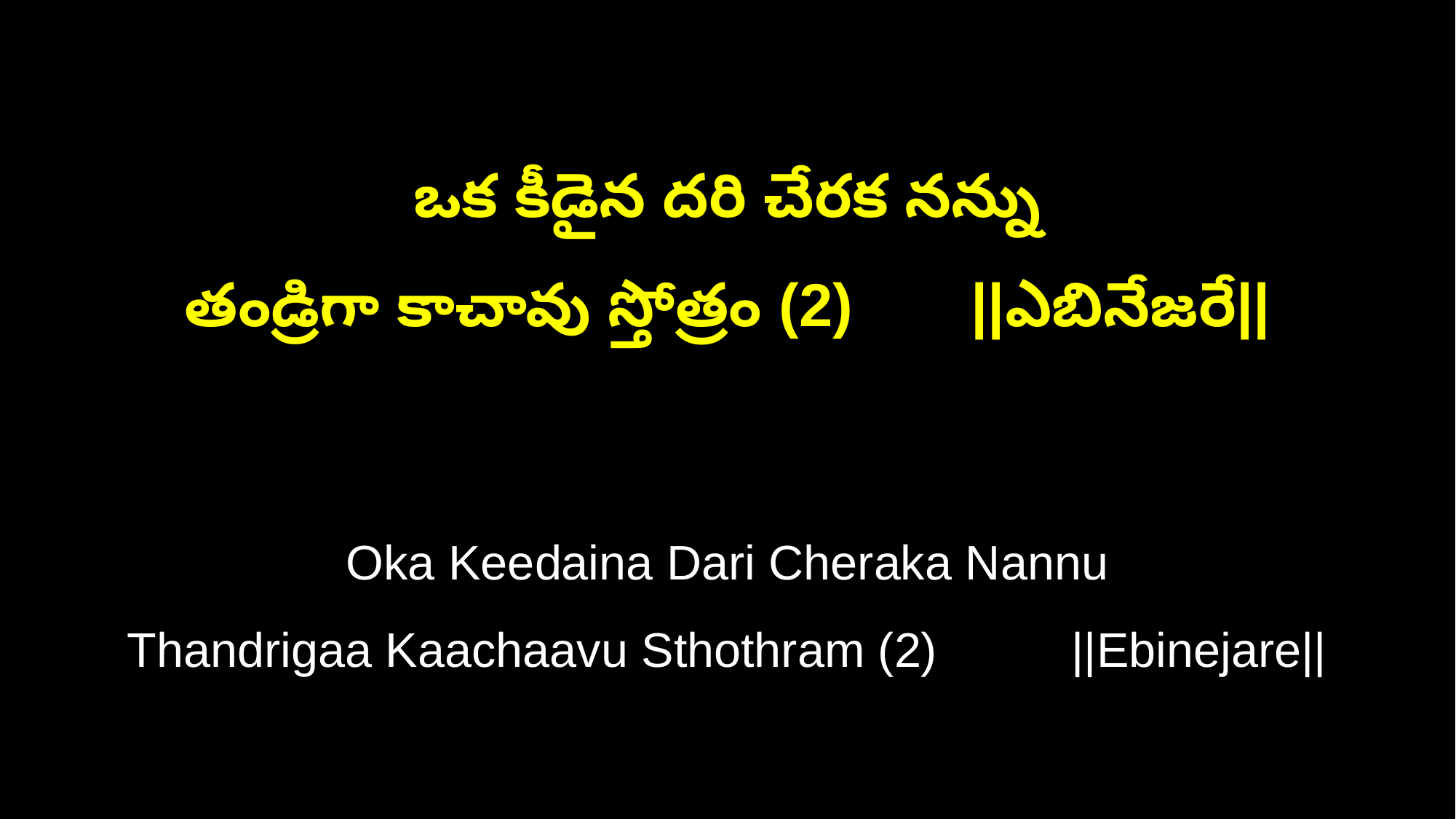

ఒక కీడైన దరి చేరక నన్ను
తండ్రిగా కాచావు స్తోత్రం (2)       ||ఎబినేజరే||
Oka Keedaina Dari Cheraka Nannu
Thandrigaa Kaachaavu Sthothram (2)          ||Ebinejare||